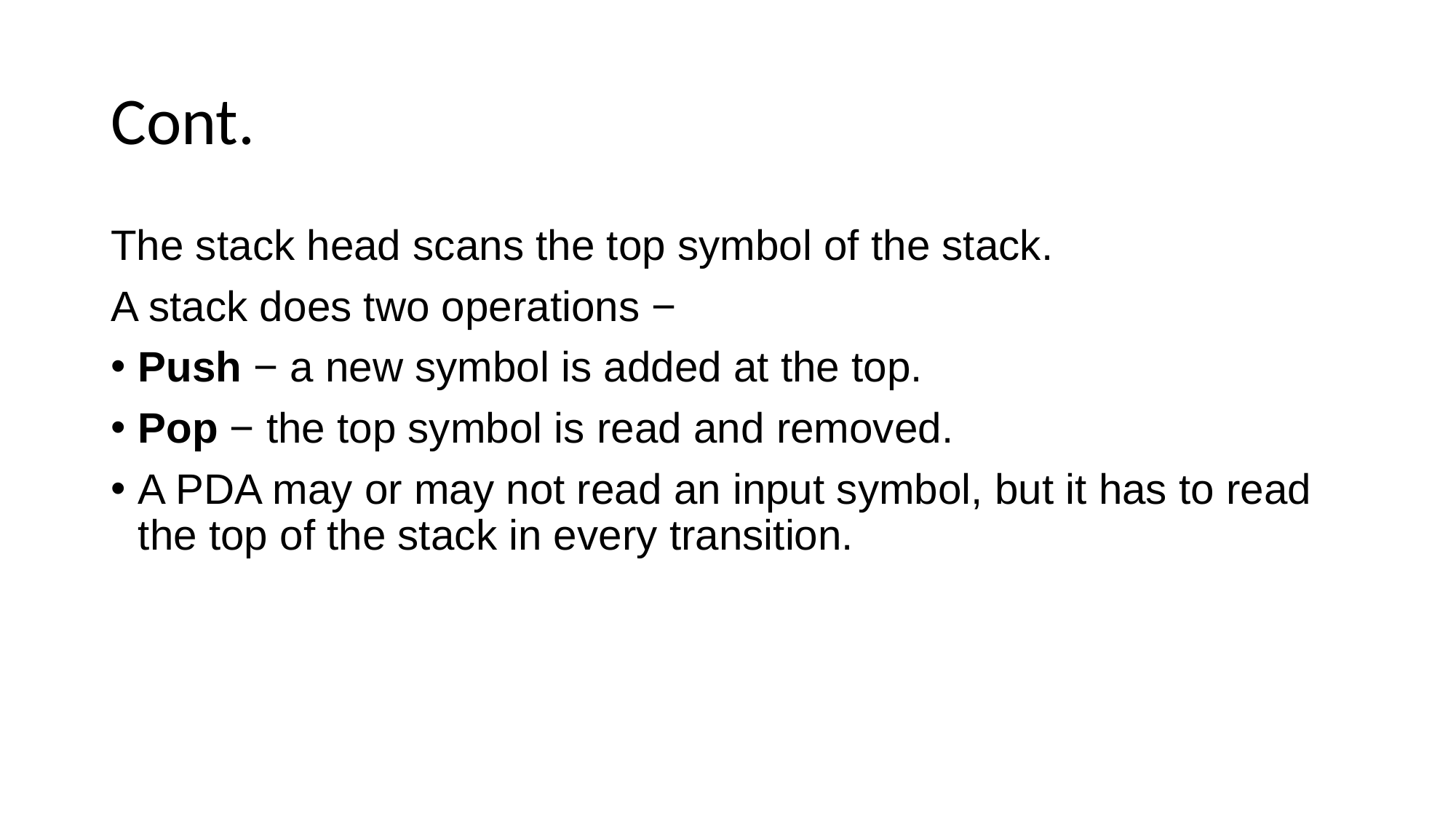

# Cont.
The stack head scans the top symbol of the stack.
A stack does two operations −
Push − a new symbol is added at the top.
Pop − the top symbol is read and removed.
A PDA may or may not read an input symbol, but it has to read the top of the stack in every transition.